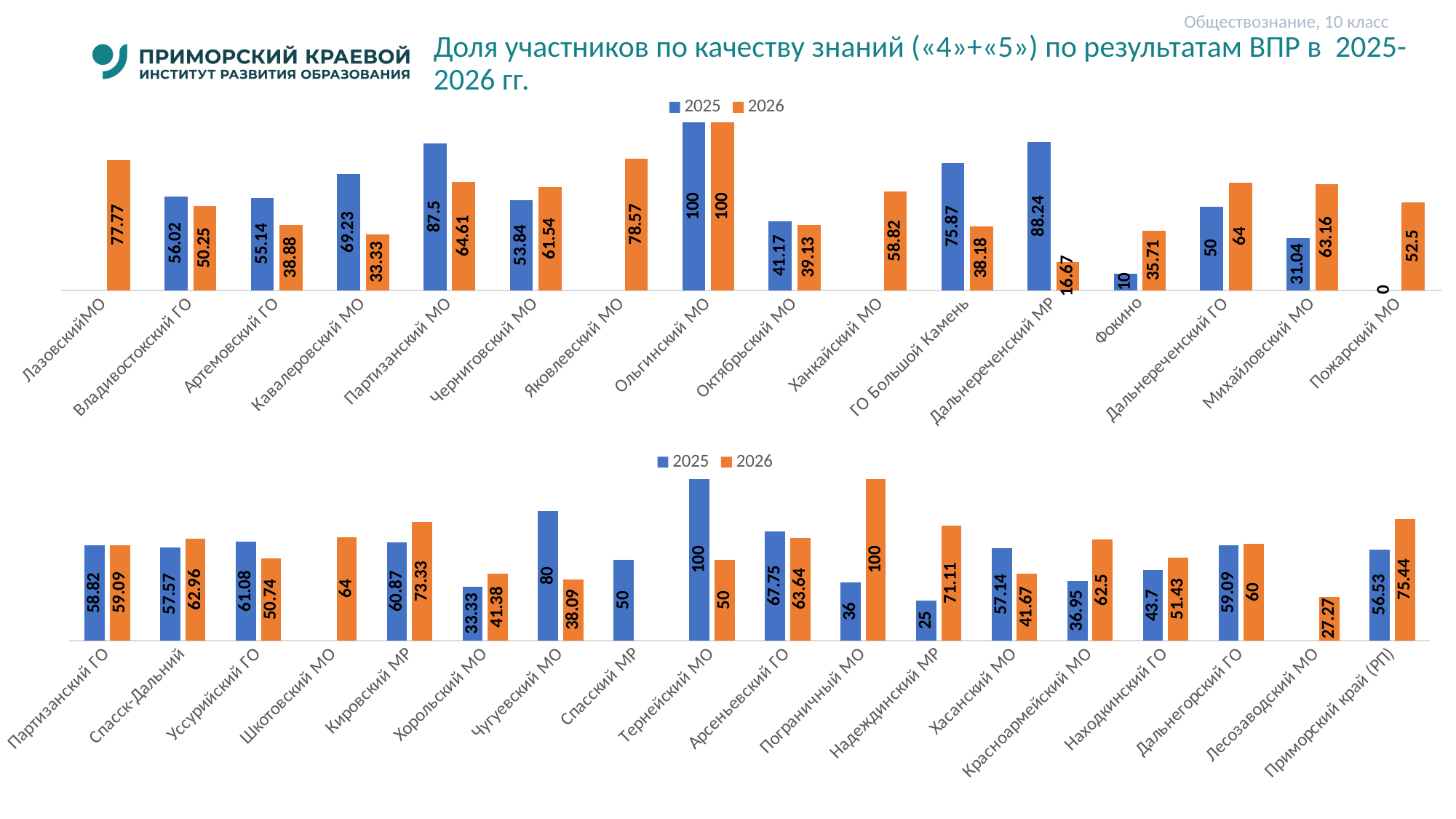

Обществознание, 10 класс
# Доля участников по качеству знаний («4»+«5») по результатам ВПР в  2025-2026 гг.

### Chart

| Category | 2025 | 2026 |
|---|---|---|
| ЛазовскийМО | None | 77.77 |
| Владивостокский ГО | 56.019999999999996 | 50.25 |
| Артемовский ГО | 55.14 | 38.88 |
| Кавалеровский МО | 69.23 | 33.33 |
| Партизанский МО | 87.5 | 64.61 |
| Черниговский МО | 53.839999999999996 | 61.54 |
| Яковлевский МО | None | 78.57 |
| Ольгинский МО | 100.0 | 100.0 |
| Октябрьский МО | 41.17 | 39.13 |
| Ханкайский МО | None | 58.82 |
| ГО Большой Камень | 75.87 | 38.18 |
| Дальнереченский МР | 88.24000000000001 | 16.67 |
| Фокино | 10.0 | 35.71 |
| Дальнереченский ГО | 50.0 | 64.0 |
| Михайловский МО | 31.04 | 63.160000000000004 |
| Пожарский МО | 0.0 | 52.5 |

### Chart

| Category | 2025 | 2026 |
|---|---|---|
| Партизанский ГО | 58.82 | 59.09 |
| Спасск-Дальний | 57.57 | 62.96 |
| Уссурийский ГО | 61.08 | 50.74 |
| Шкотовский МО | None | 64.0 |
| Кировский МР | 60.870000000000005 | 73.33 |
| Хорольский МО | 33.33 | 41.379999999999995 |
| Чугуевский МО | 80.0 | 38.089999999999996 |
| Спасский МР | 50.0 | None |
| Тернейский МО | 100.0 | 50.0 |
| Арсеньевский ГО | 67.75 | 63.64 |
| Пограничный МО | 36.0 | 100.0 |
| Надеждинский МР | 25.0 | 71.11 |
| Хасанский МО | 57.14 | 41.67 |
| Красноармейский МО | 36.95 | 62.5 |
| Находкинский ГО | 43.699999999999996 | 51.43 |
| Дальнегорский ГО | 59.09 | 60.0 |
| Лесозаводский МО | None | 27.27 |
| Приморский край (РП) | 56.53 | 75.44 |